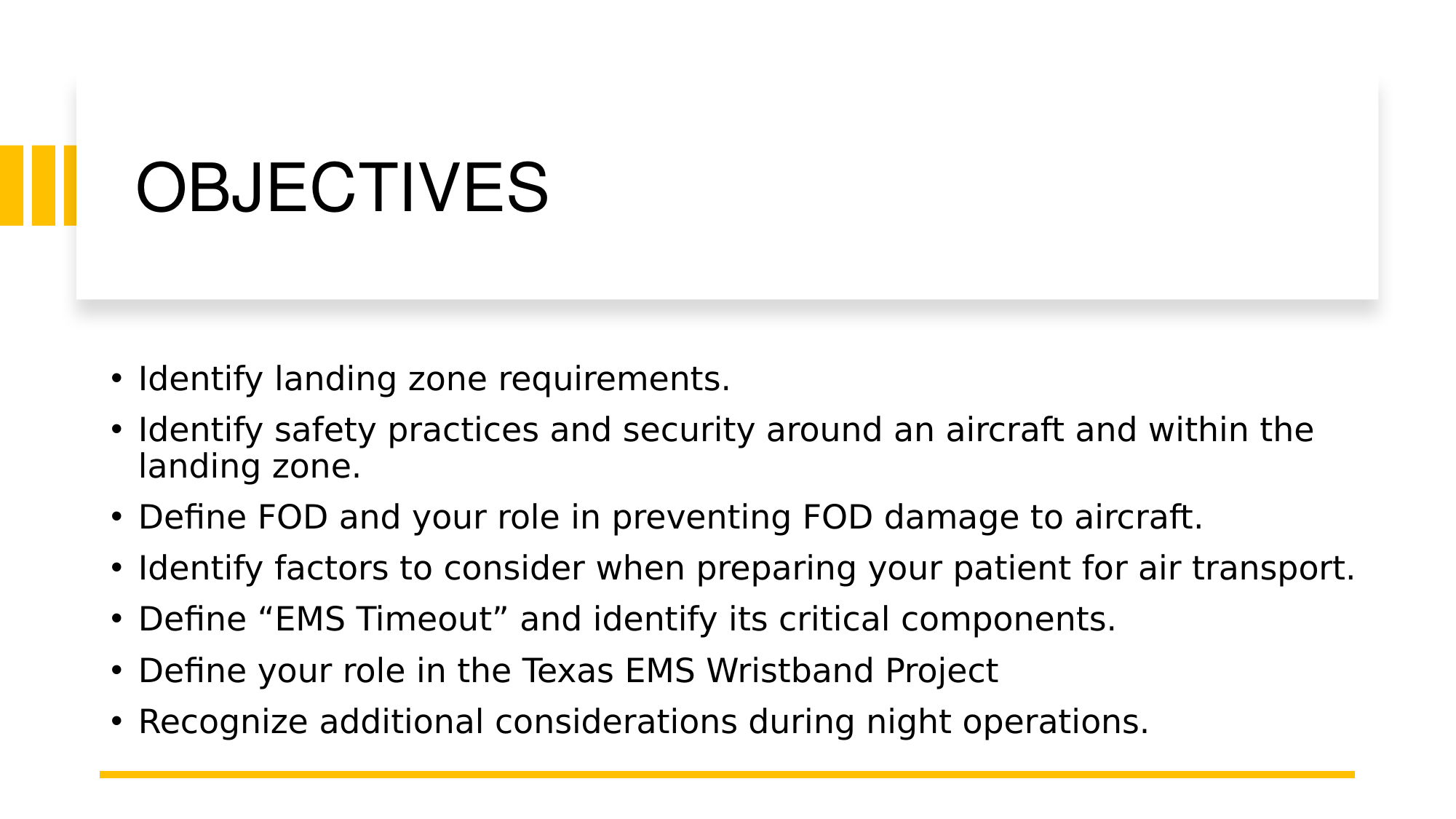

# OBJECTIVES

Identify landing zone requirements.
Identify safety practices and security around an aircraft and within the landing zone.
Define FOD and your role in preventing FOD damage to aircraft.
Identify factors to consider when preparing your patient for air transport.
Define “EMS Timeout” and identify its critical components.
Define your role in the Texas EMS Wristband Project
Recognize additional considerations during night operations.